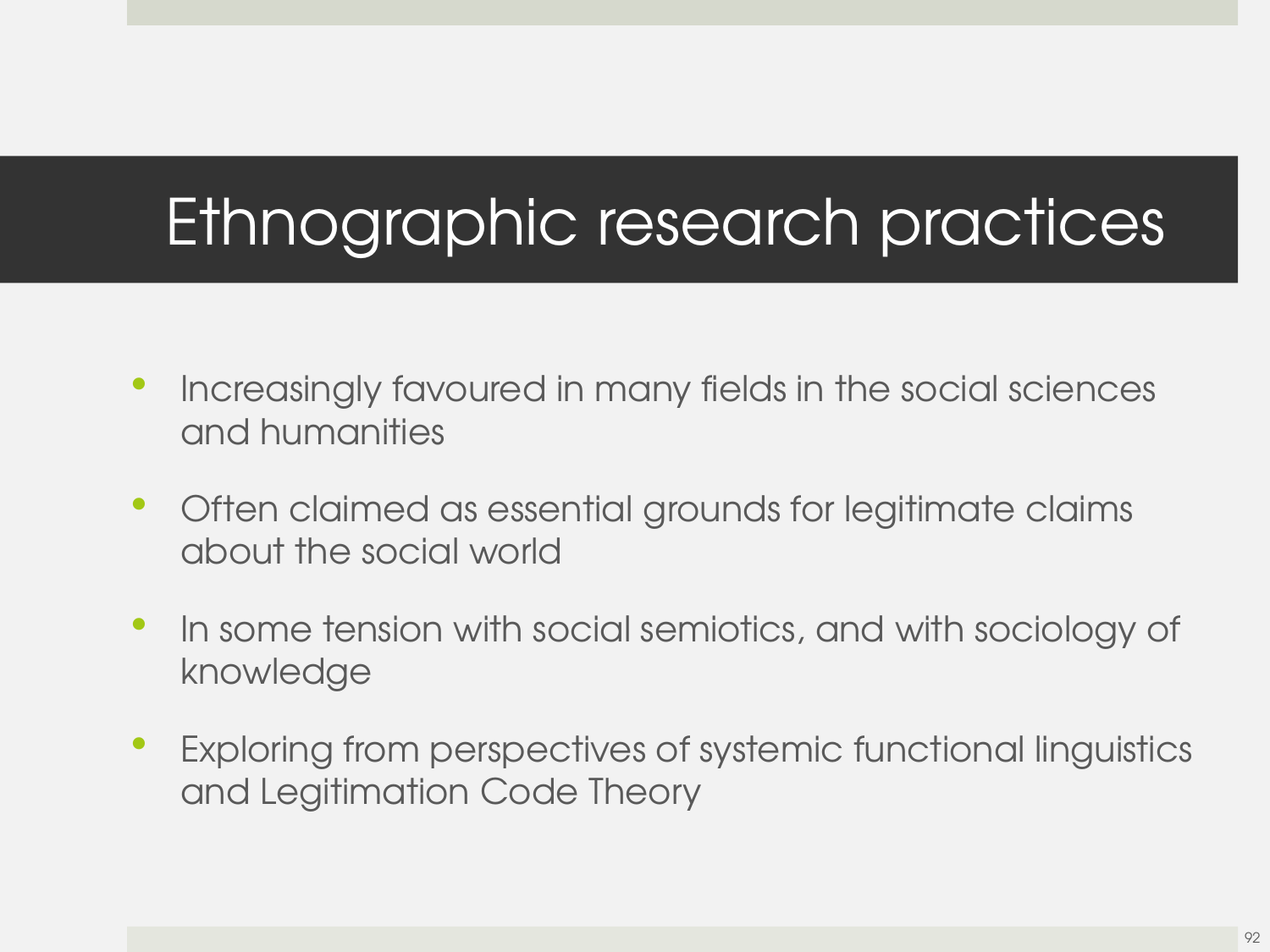

# Ethnographic research practices
Increasingly favoured in many fields in the social sciences and humanities
Often claimed as essential grounds for legitimate claims about the social world
In some tension with social semiotics, and with sociology of knowledge
Exploring from perspectives of systemic functional linguistics and Legitimation Code Theory

92